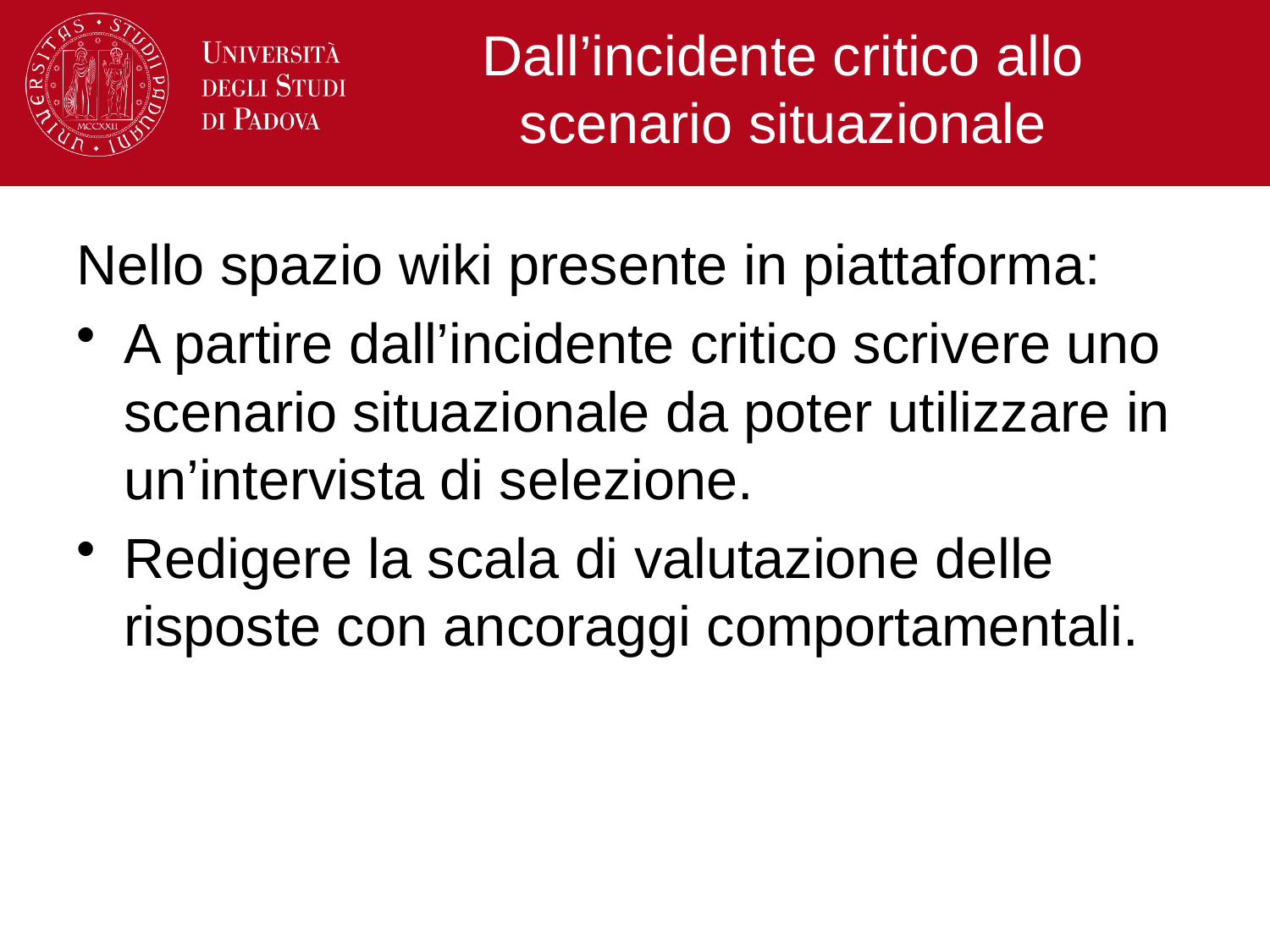

# Dall’incidente critico allo scenario situazionale
Nello spazio wiki presente in piattaforma:
A partire dall’incidente critico scrivere uno scenario situazionale da poter utilizzare in un’intervista di selezione.
Redigere la scala di valutazione delle risposte con ancoraggi comportamentali.